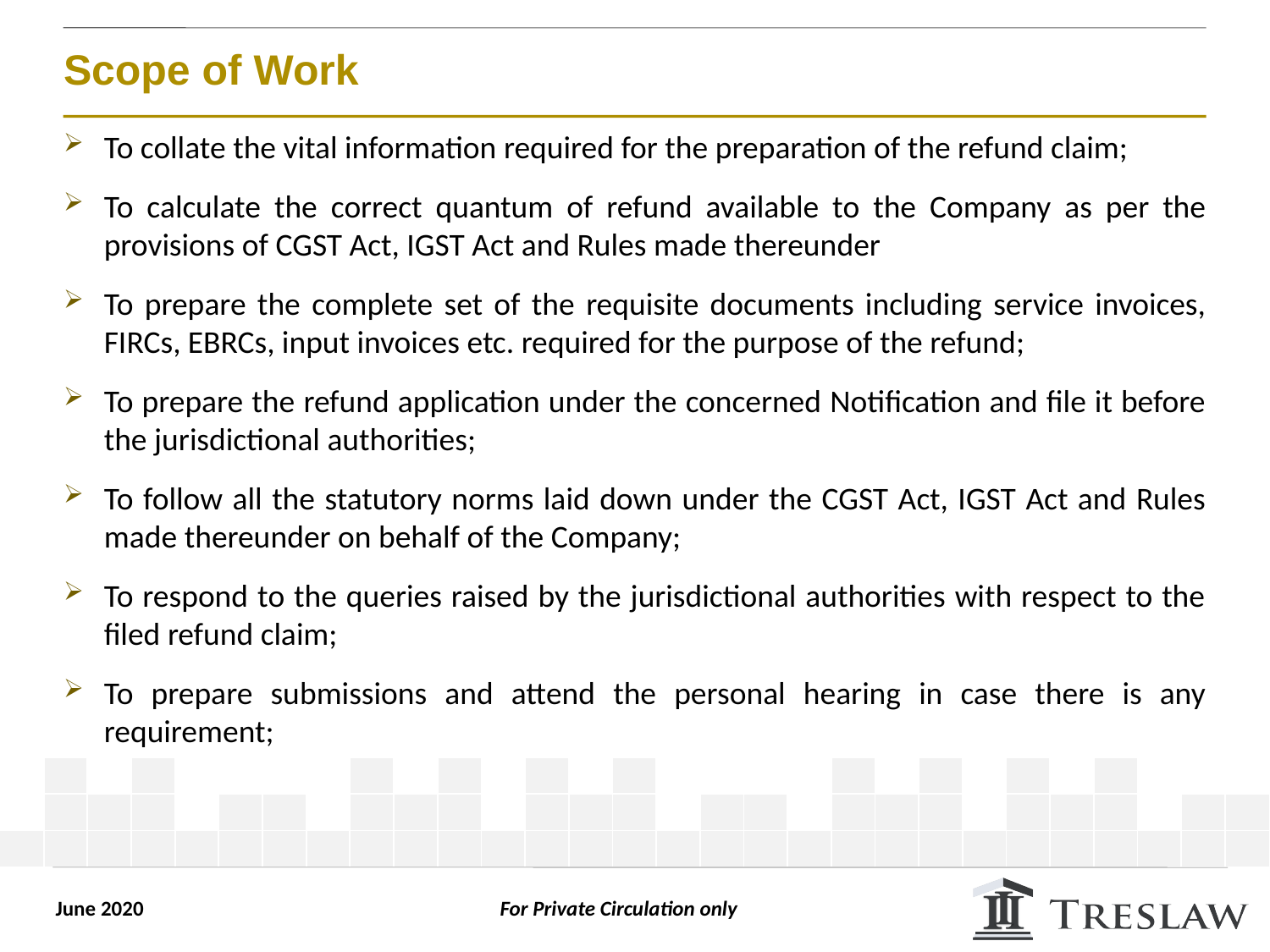

# Scope of Work
To collate the vital information required for the preparation of the refund claim;
To calculate the correct quantum of refund available to the Company as per the provisions of CGST Act, IGST Act and Rules made thereunder
To prepare the complete set of the requisite documents including service invoices, FIRCs, EBRCs, input invoices etc. required for the purpose of the refund;
To prepare the refund application under the concerned Notification and file it before the jurisdictional authorities;
To follow all the statutory norms laid down under the CGST Act, IGST Act and Rules made thereunder on behalf of the Company;
To respond to the queries raised by the jurisdictional authorities with respect to the filed refund claim;
To prepare submissions and attend the personal hearing in case there is any requirement;